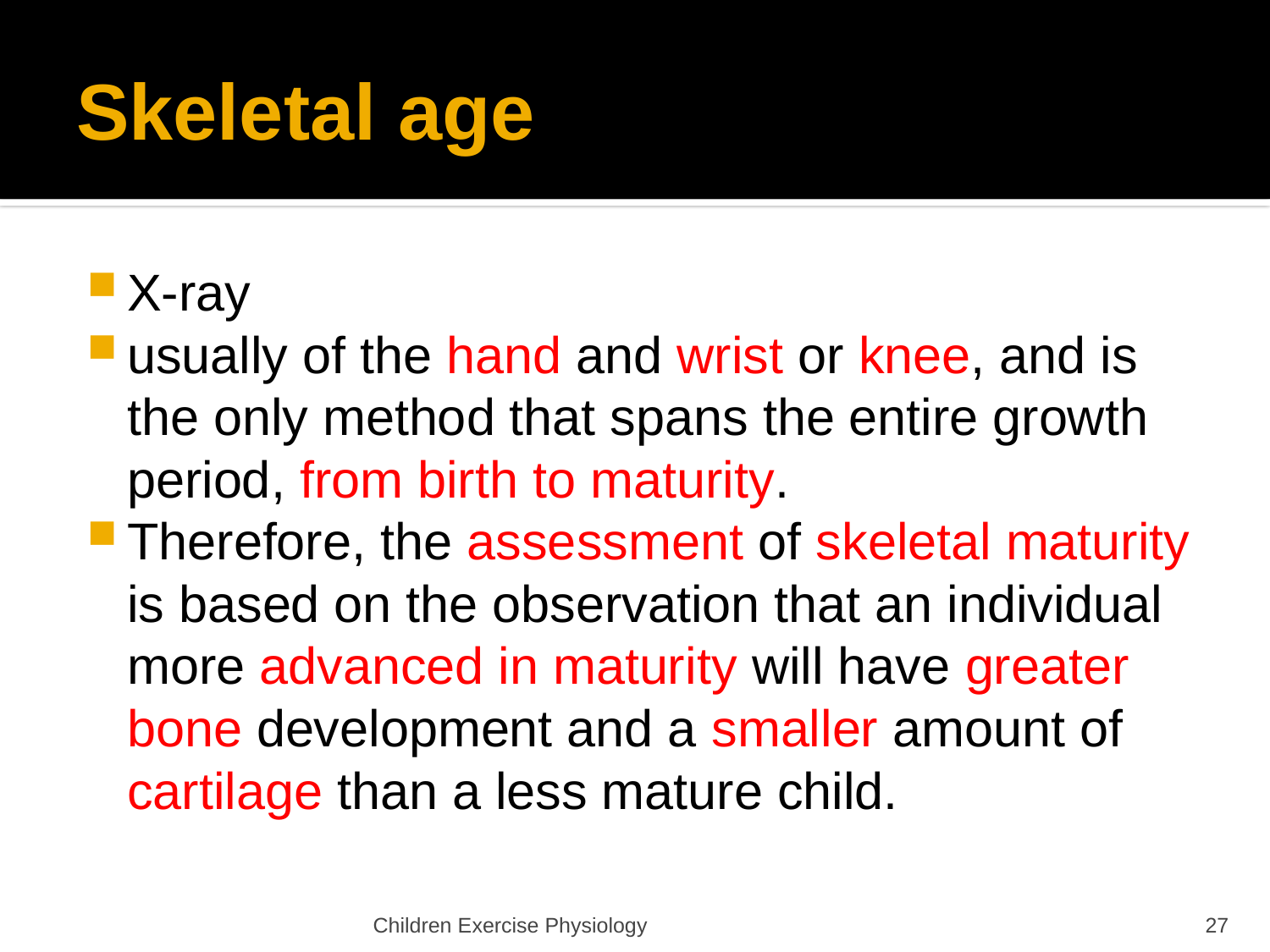

# Skeletal age
X-ray
usually of the hand and wrist or knee, and is the only method that spans the entire growth period, from birth to maturity.
Therefore, the assessment of skeletal maturity is based on the observation that an individual more advanced in maturity will have greater bone development and a smaller amount of cartilage than a less mature child.
Children Exercise Physiology
27